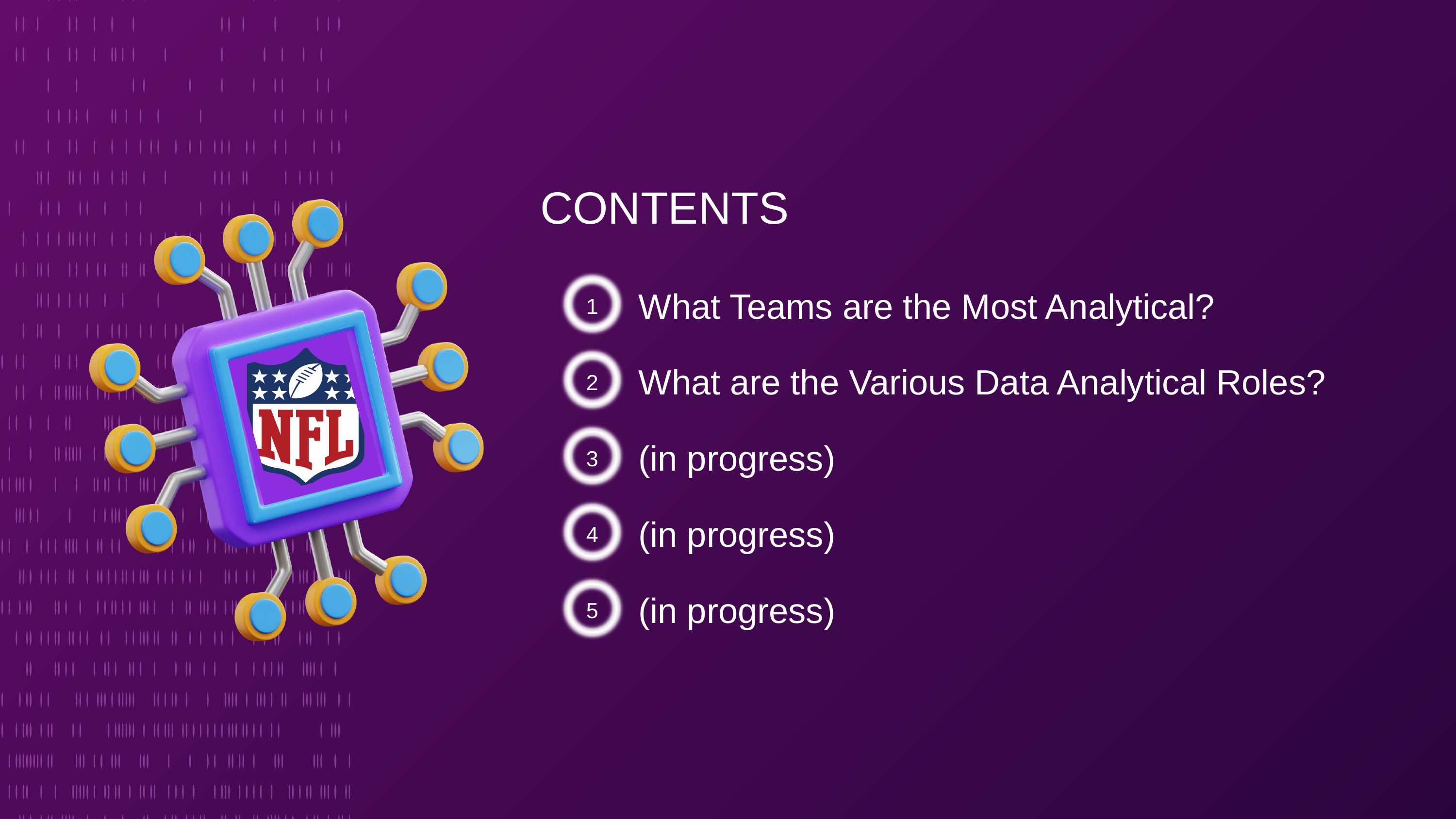

CONTENTS

1
What Teams are the Most Analytical?

2

What are the Various Data Analytical Roles?

3
(in progress)

4
(in progress)

5
(in progress)